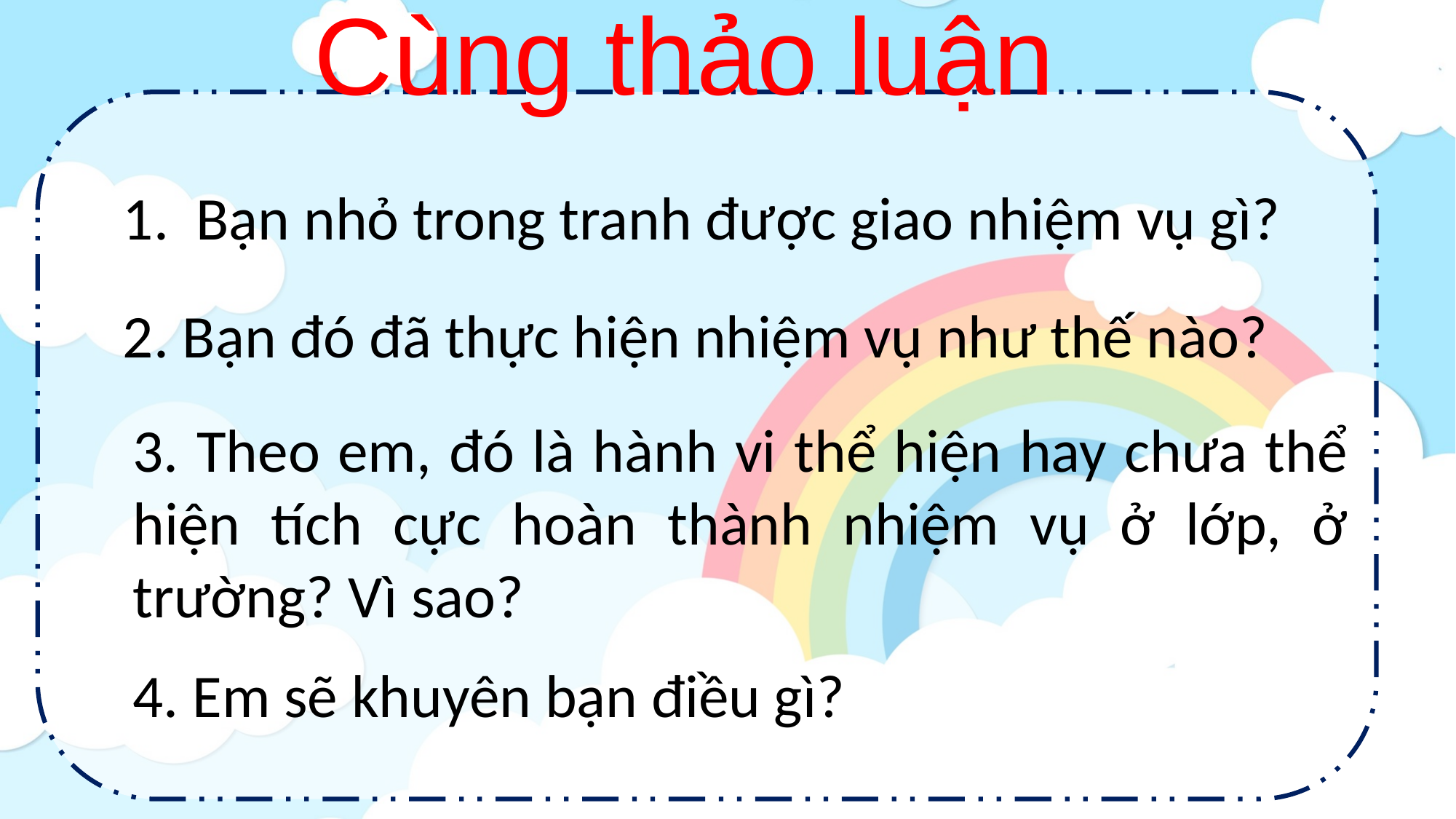

Cùng thảo luận

1.  Bạn nhỏ trong tranh được giao nhiệm vụ gì?
2. Bạn đó đã thực hiện nhiệm vụ như thế nào?
3. Theo em, đó là hành vi thể hiện hay chưa thể hiện tích cực hoàn thành nhiệm vụ ở lớp, ở trường? Vì sao?
4. Em sẽ khuyên bạn điều gì?